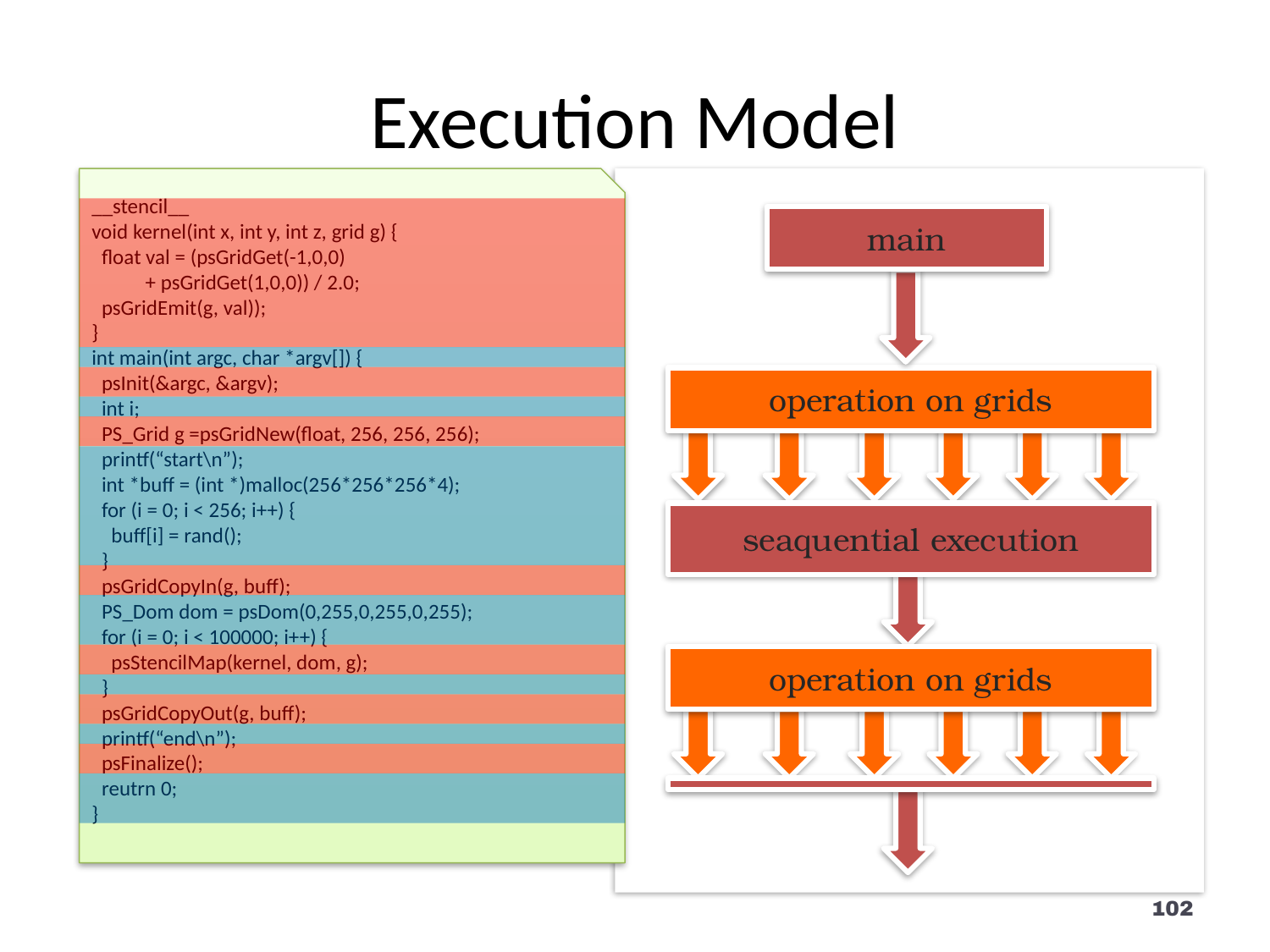

# Execution Model
__stencil__
void kernel(int x, int y, int z, grid g) {
  float val = (psGridGet(-1,0,0)
           + psGridGet(1,0,0)) / 2.0;
  psGridEmit(g, val));
}
int main(int argc, char *argv[]) {
  psInit(&argc, &argv);
  int i;
  PS_Grid g =psGridNew(float, 256, 256, 256);
  printf(“start\n”);
  int *buff = (int *)malloc(256*256*256*4);
  for (i = 0; i < 256; i++) {
    buff[i] = rand();
  }
  psGridCopyIn(g, buff);
  PS_Dom dom = psDom(0,255,0,255,0,255);
  for (i = 0; i < 100000; i++) {
    psStencilMap(kernel, dom, g);
  }
  psGridCopyOut(g, buff);
  printf(“end\n”);
  psFinalize();
  reutrn 0;
}

main

operation on grids

seaquential execution

operation on grids

102